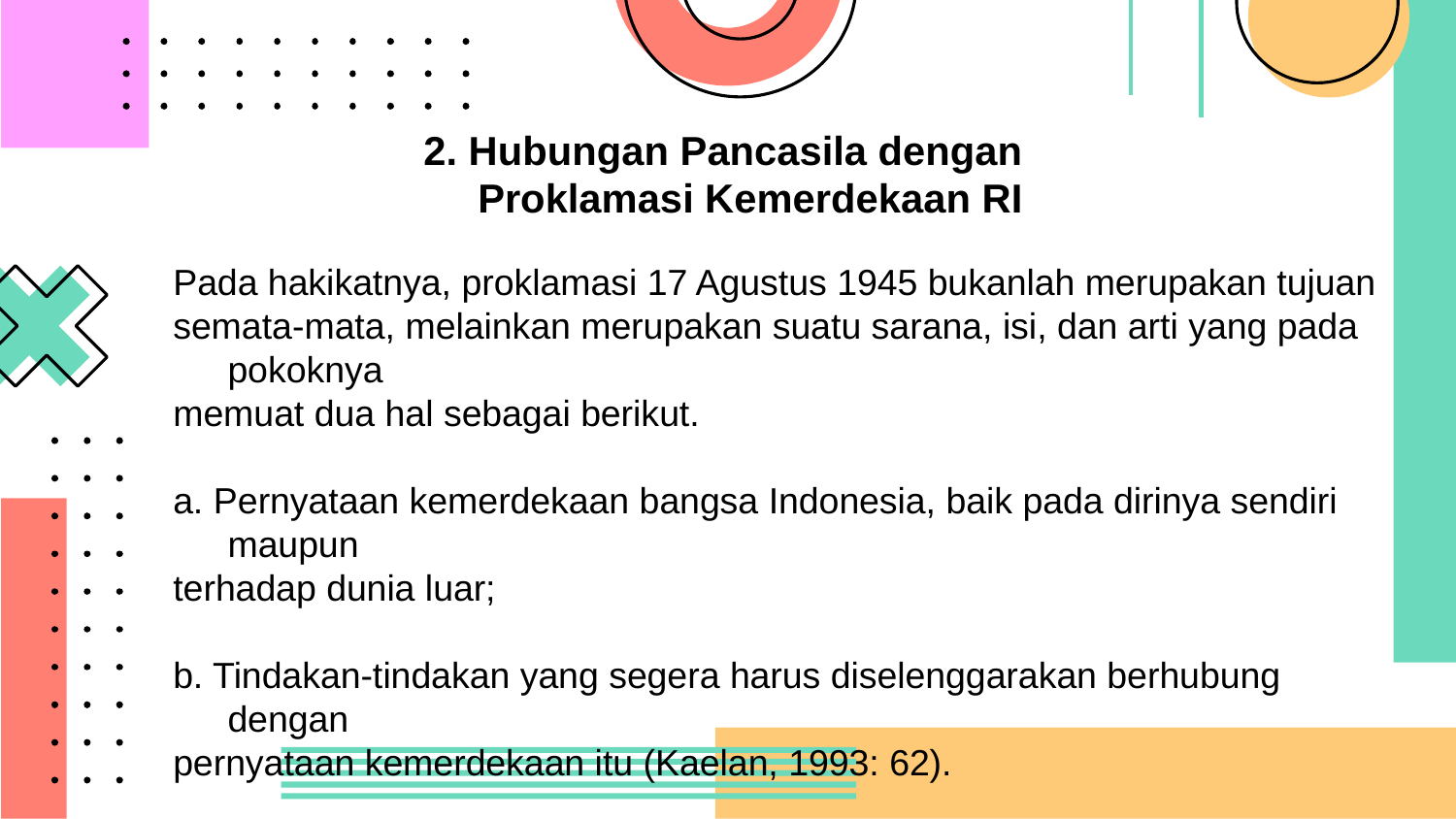

2. Hubungan Pancasila dengan Proklamasi Kemerdekaan RI

Pada hakikatnya, proklamasi 17 Agustus 1945 bukanlah merupakan tujuan
semata-mata, melainkan merupakan suatu sarana, isi, dan arti yang pada pokoknya
memuat dua hal sebagai berikut.

a. Pernyataan kemerdekaan bangsa Indonesia, baik pada dirinya sendiri maupun
terhadap dunia luar;

b. Tindakan-tindakan yang segera harus diselenggarakan berhubung dengan
pernyataan kemerdekaan itu (Kaelan, 1993: 62).